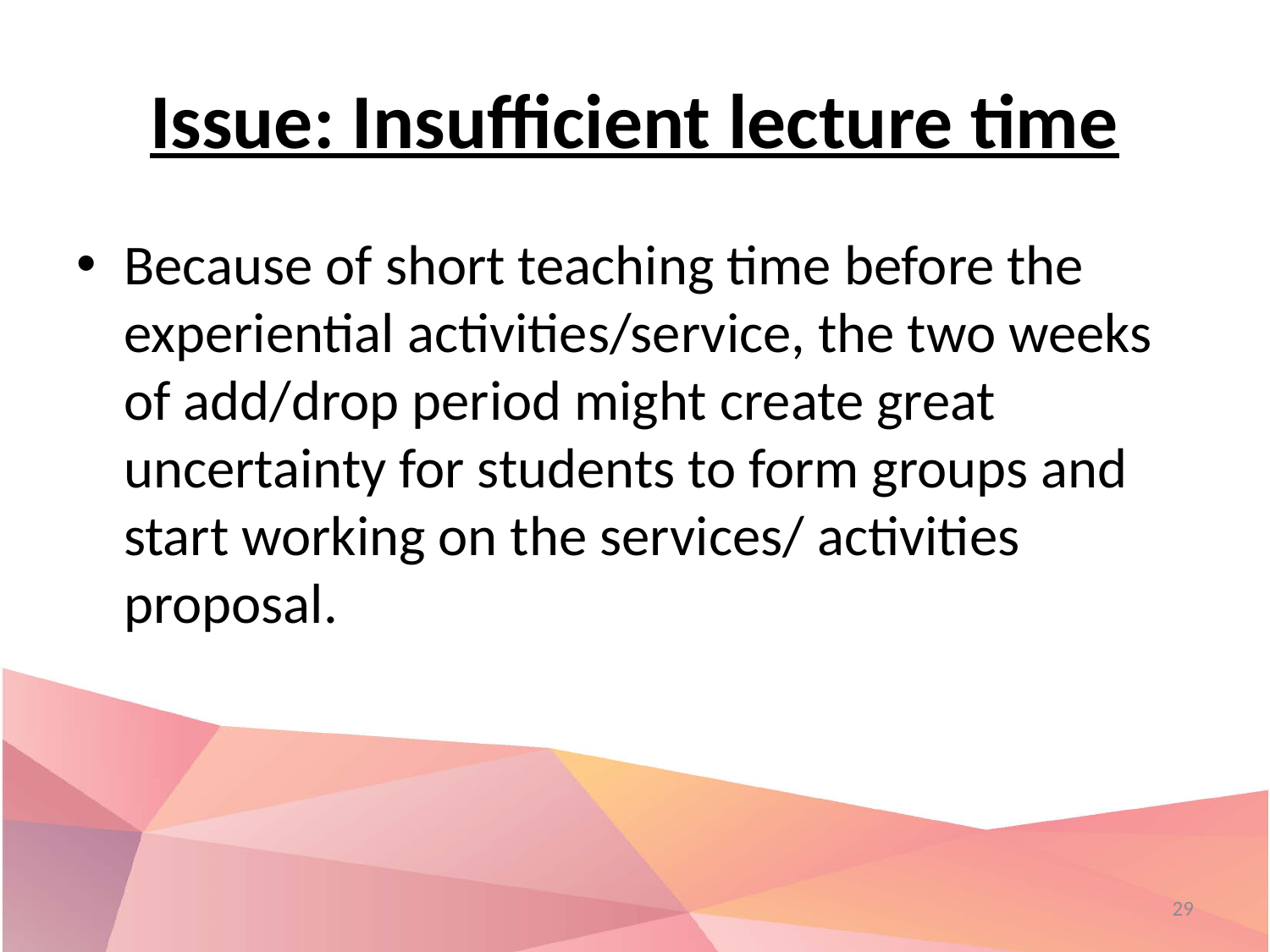

# Issue: Insufficient lecture time
Because of short teaching time before the experiential activities/service, the two weeks of add/drop period might create great uncertainty for students to form groups and start working on the services/ activities proposal.

29